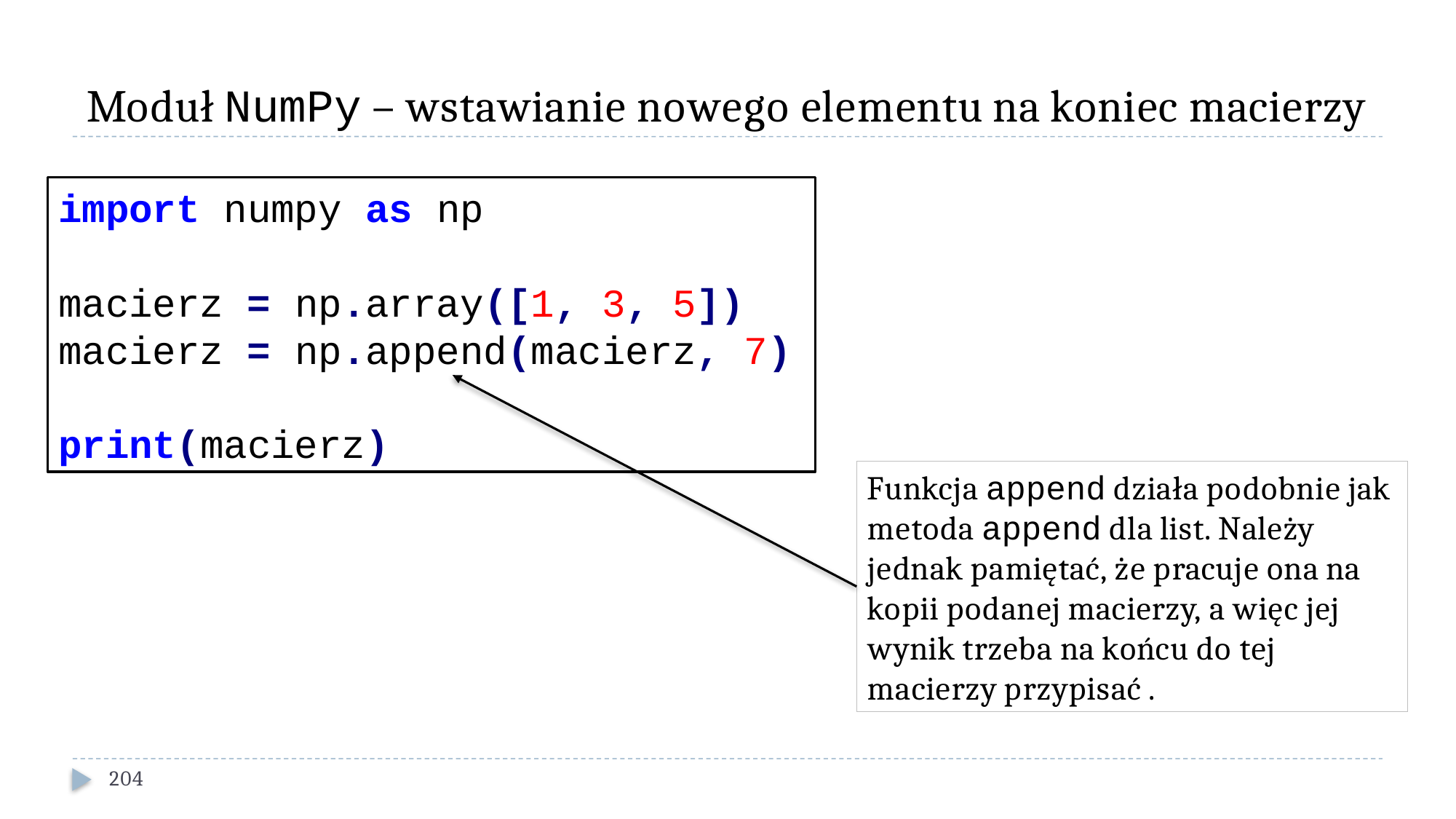

# Moduł NumPy – wstawianie nowego elementu na koniec macierzy
import numpy as np

macierz = np.array([1, 3, 5])
macierz = np.append(macierz, 7)

print(macierz)
Funkcja append działa podobnie jak metoda append dla list. Należy jednak pamiętać, że pracuje ona na kopii podanej macierzy, a więc jej wynik trzeba na końcu do tej macierzy przypisać .
204